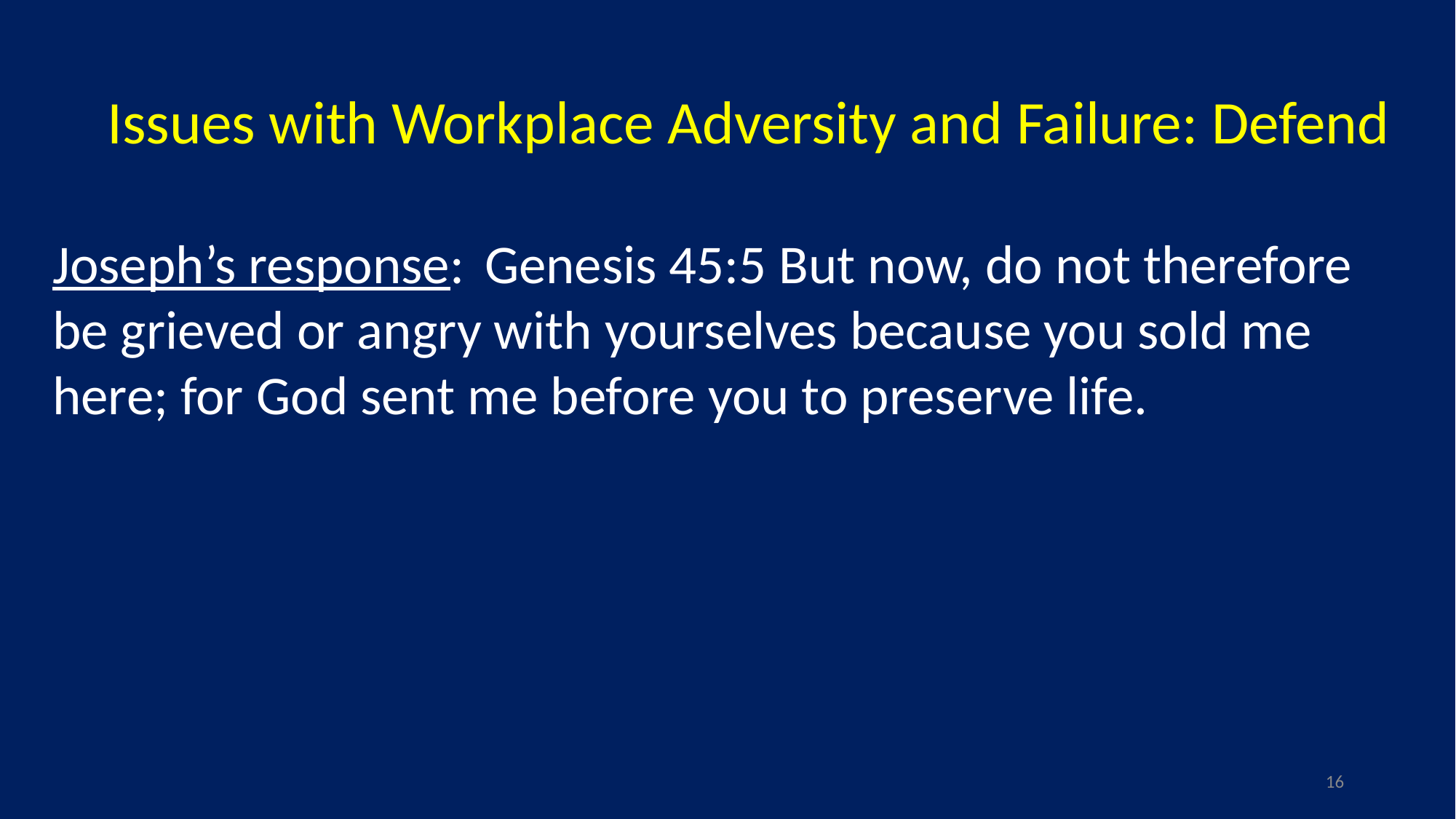

Issues with Workplace Adversity and Failure: Defend

Joseph’s response:  Genesis 45:5 But now, do not therefore be grieved or angry with yourselves because you sold me here; for God sent me before you to preserve life.

16